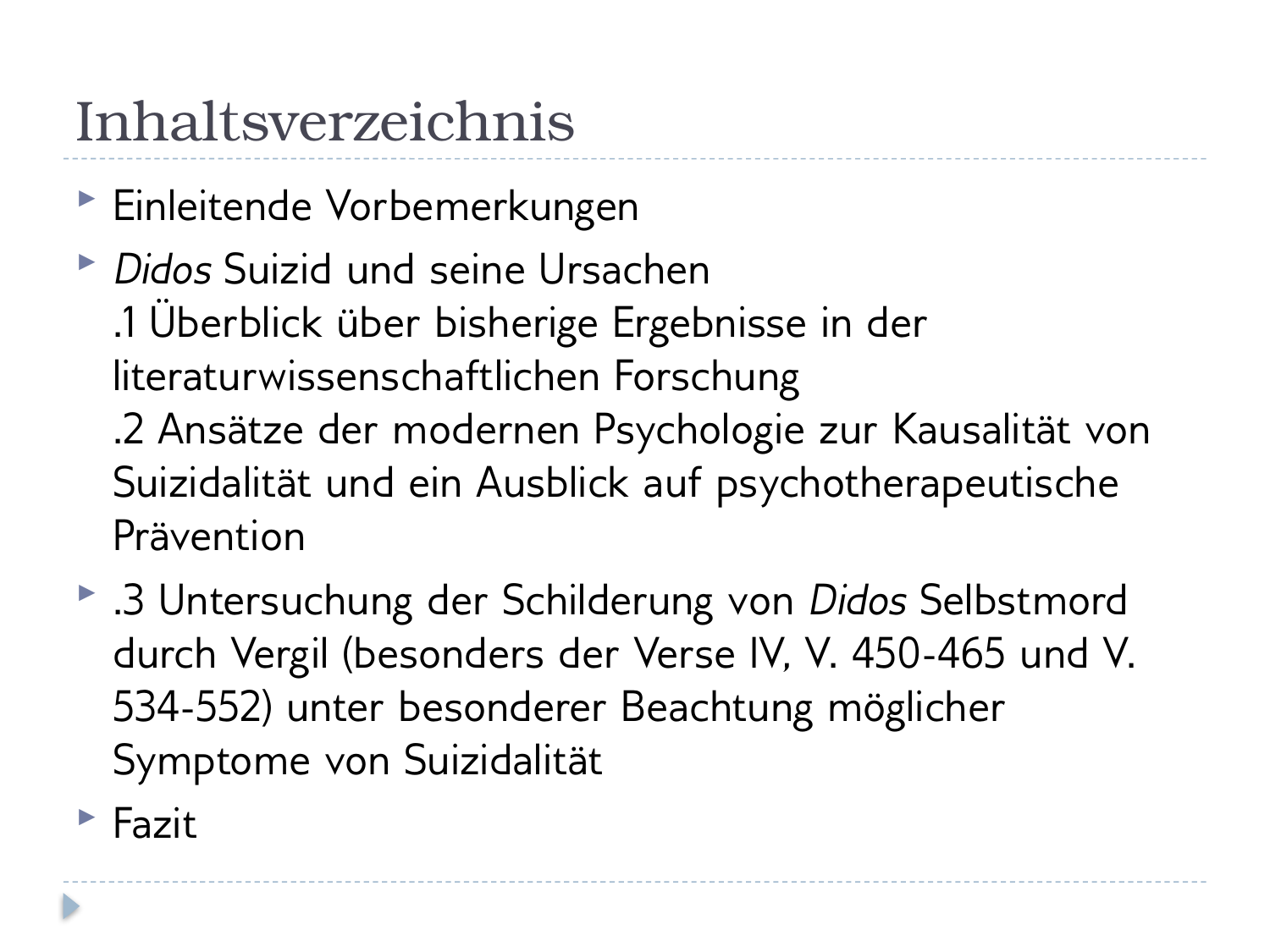

# Inhaltsverzeichnis
Einleitende Vorbemerkungen
Didos Suizid und seine Ursachen
.1 Überblick über bisherige Ergebnisse in der literaturwissenschaftlichen Forschung
.2 Ansätze der modernen Psychologie zur Kausalität von Suizidalität und ein Ausblick auf psychotherapeutische Prävention
.3 Untersuchung der Schilderung von Didos Selbstmord durch Vergil (besonders der Verse IV, V. 450-465 und V. 534-552) unter besonderer Beachtung möglicher Symptome von Suizidalität
Fazit